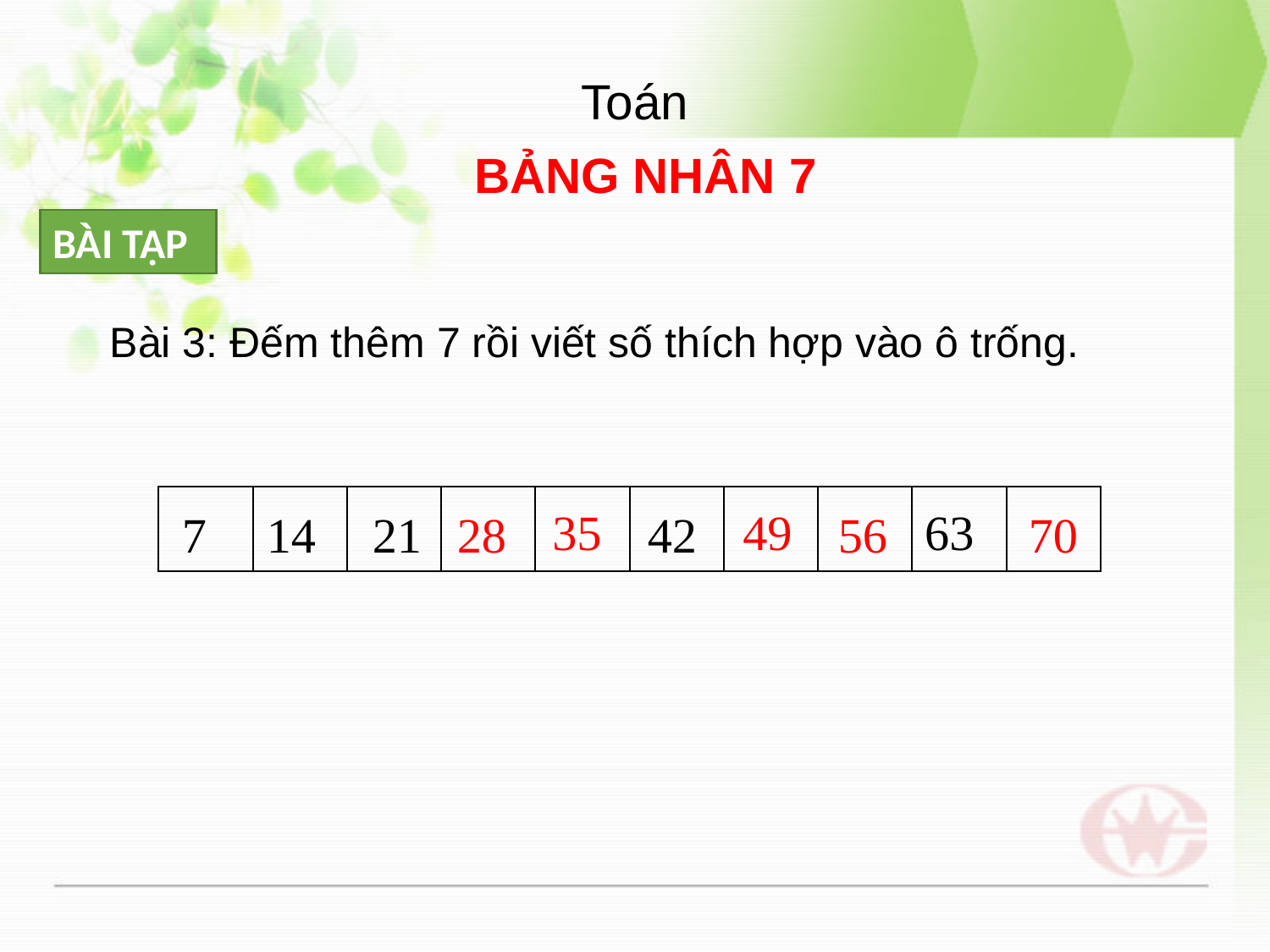

Toán
BẢNG NHÂN 7
BÀI TẬP
      Bài 3: Đếm thêm 7 rồi viết số thích hợp vào ô trống.

49
63
35
7
14
21
28
42
56
70